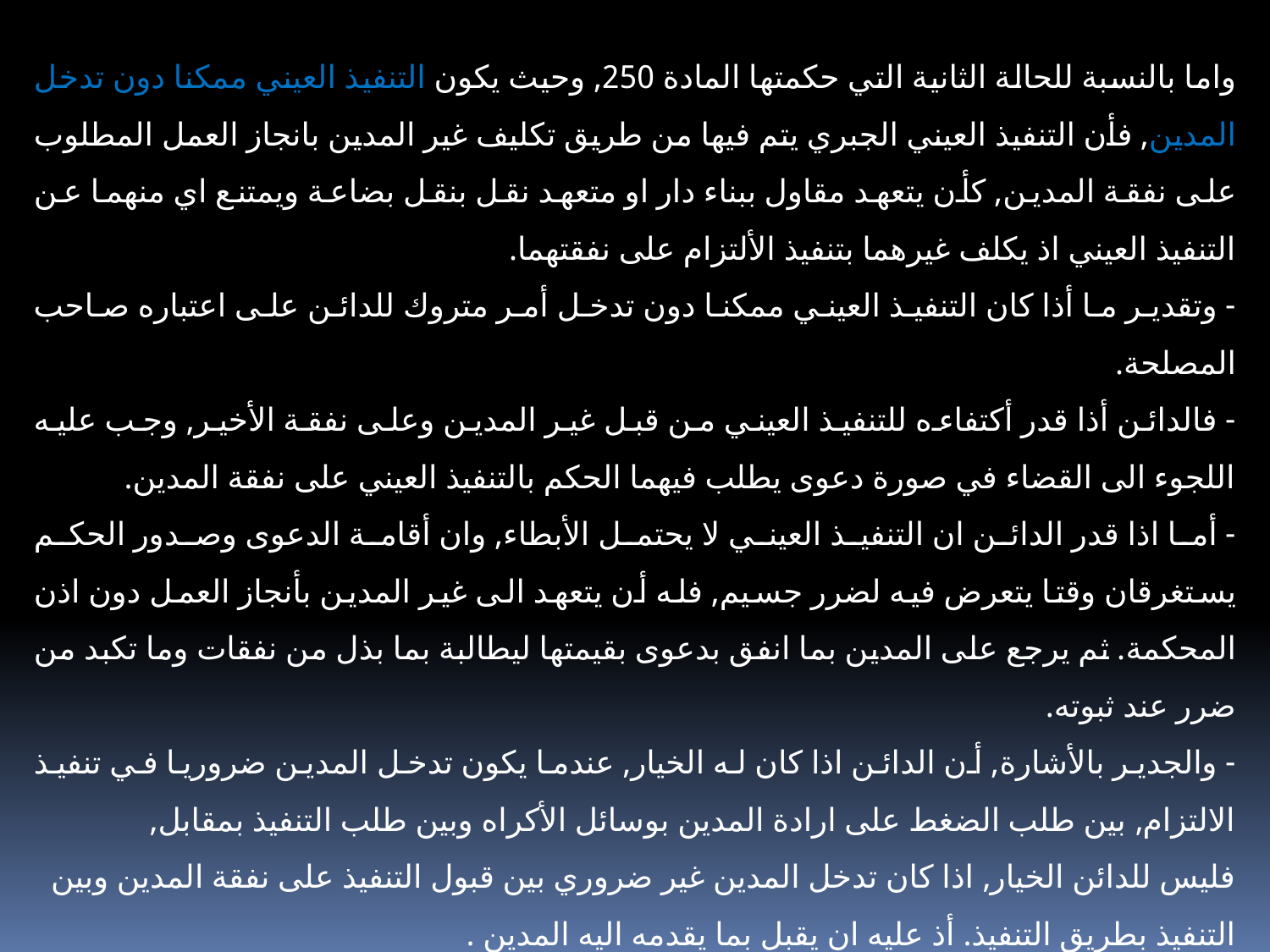

واما بالنسبة للحالة الثانية التي حكمتها المادة 250, وحيث يكون التنفيذ العيني ممكنا دون تدخل المدين, فأن التنفيذ العيني الجبري يتم فيها من طريق تكليف غير المدين بانجاز العمل المطلوب على نفقة المدين, كأن يتعهد مقاول ببناء دار او متعهد نقل بنقل بضاعة ويمتنع اي منهما عن التنفيذ العيني اذ يكلف غيرهما بتنفيذ الألتزام على نفقتهما.
- وتقدير ما أذا كان التنفيذ العيني ممكنا دون تدخل أمر متروك للدائن على اعتباره صاحب المصلحة.
- فالدائن أذا قدر أكتفاءه للتنفيذ العيني من قبل غير المدين وعلى نفقة الأخير, وجب عليه اللجوء الى القضاء في صورة دعوى يطلب فيهما الحكم بالتنفيذ العيني على نفقة المدين.
- أما اذا قدر الدائن ان التنفيذ العيني لا يحتمل الأبطاء, وان أقامة الدعوى وصدور الحكم يستغرقان وقتا يتعرض فيه لضرر جسيم, فله أن يتعهد الى غير المدين بأنجاز العمل دون اذن المحكمة. ثم يرجع على المدين بما انفق بدعوى بقيمتها ليطالبة بما بذل من نفقات وما تكبد من ضرر عند ثبوته.
- والجدير بالأشارة, أن الدائن اذا كان له الخيار, عندما يكون تدخل المدين ضروريا في تنفيذ الالتزام, بين طلب الضغط على ارادة المدين بوسائل الأكراه وبين طلب التنفيذ بمقابل,
فليس للدائن الخيار, اذا كان تدخل المدين غير ضروري بين قبول التنفيذ على نفقة المدين وبين التنفيذ بطريق التنفيذ. أذ عليه ان يقبل بما يقدمه اليه المدين .